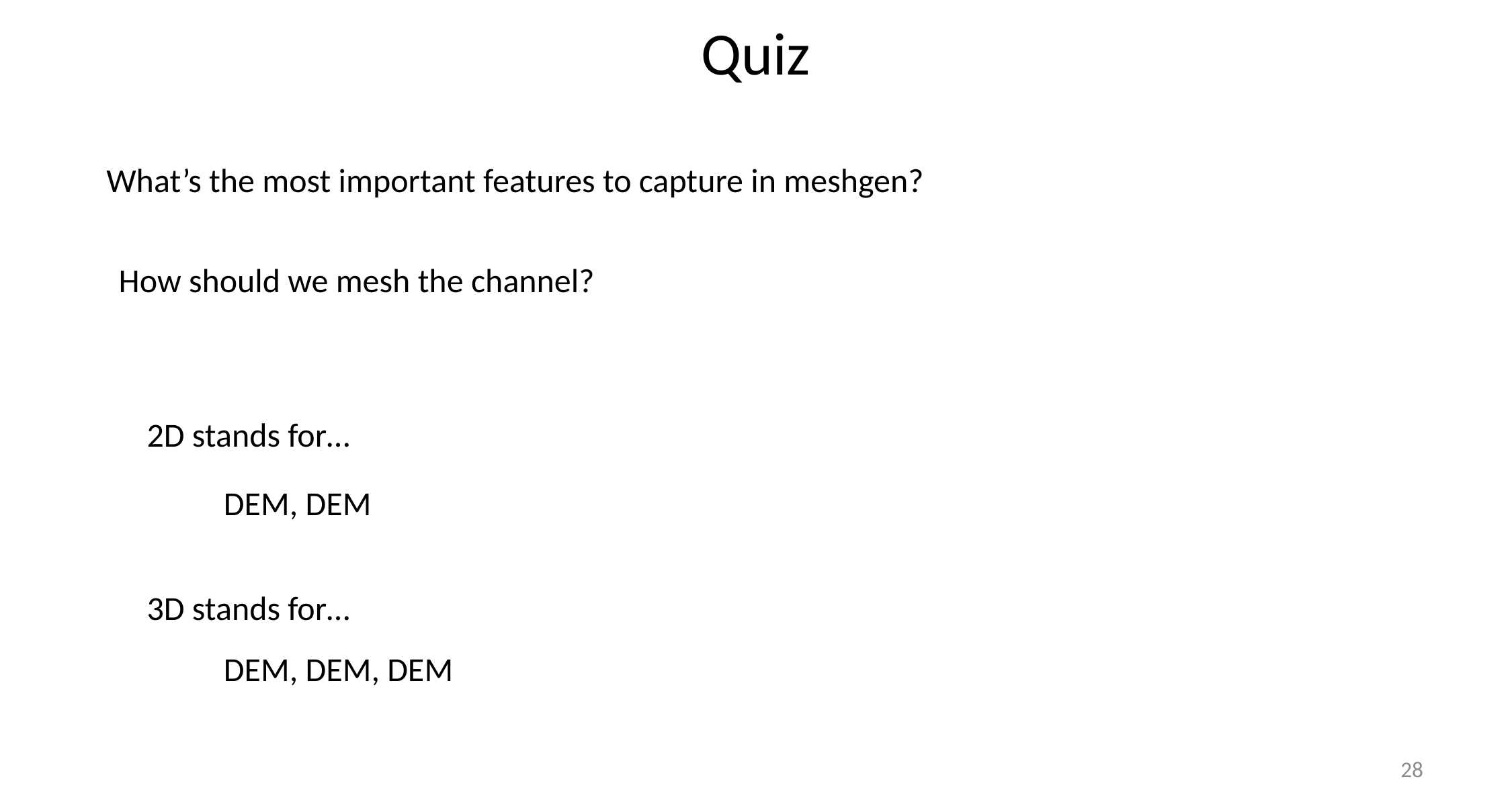

# Quiz
What’s the most important features to capture in meshgen?
How should we mesh the channel?
2D stands for…
DEM, DEM
3D stands for…
DEM, DEM, DEM
28